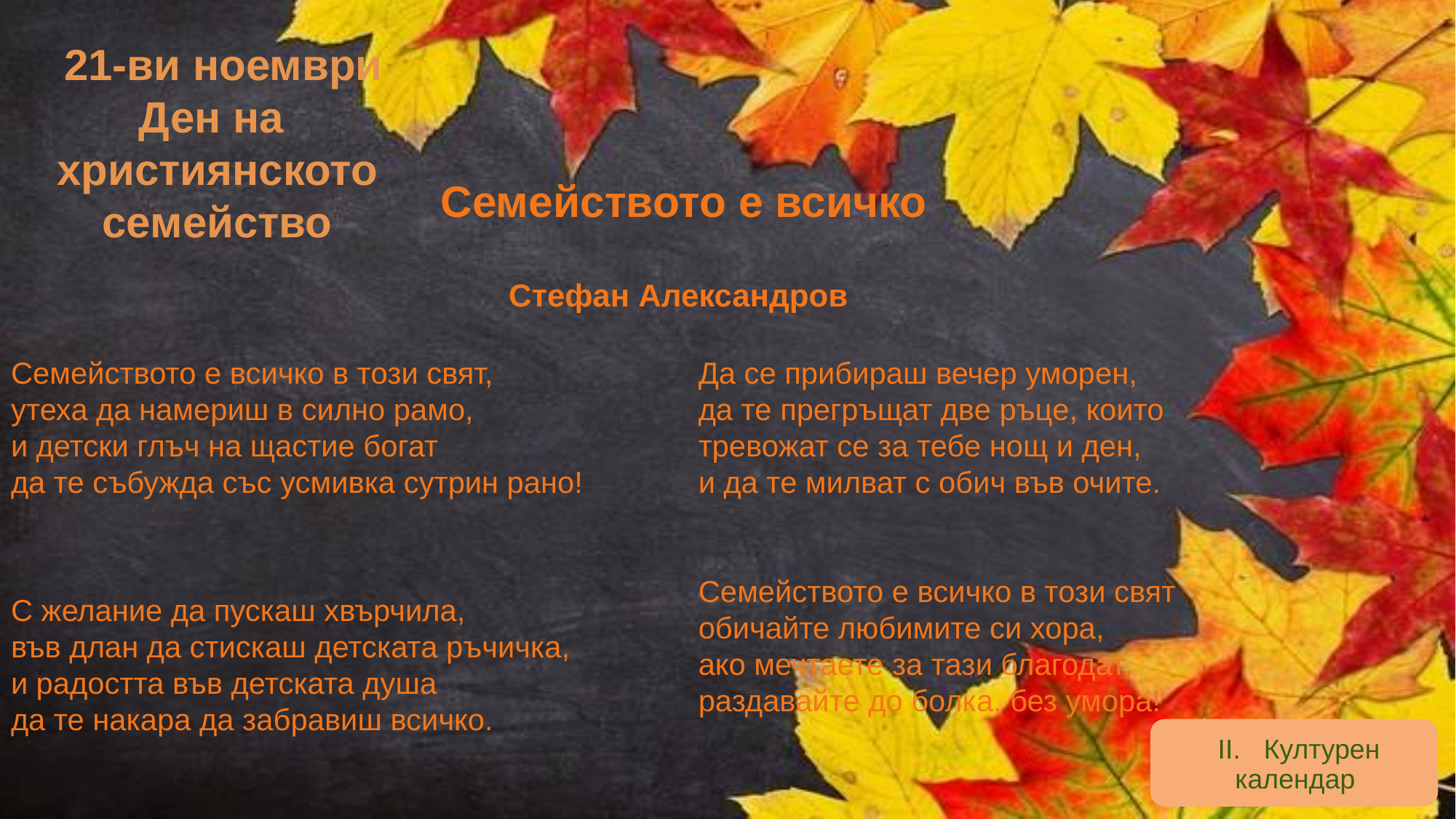

# 21-ви ноември Ден на християнското семейство
 Семейството е всичко

Стефан Александров

Семейството е всичко в този свят,
утеха да намериш в силно рамо,
и детски глъч на щастие богат
да те събужда със усмивка сутрин рано!

С желание да пускаш хвърчила,
във длан да стискаш детската ръчичка,
и радостта във детската душа
да те накара да забравиш всичко.
Да се прибираш вечер уморен,
да те прегръщат две ръце, които
тревожат се за тебе нощ и ден,
и да те милват с обич във очите.

Семейството е всичко в този свят
обичайте любимите си хора,
ако мечтаете за тази благодат,
раздавайте до болка, без умора!

II.   Културен календар